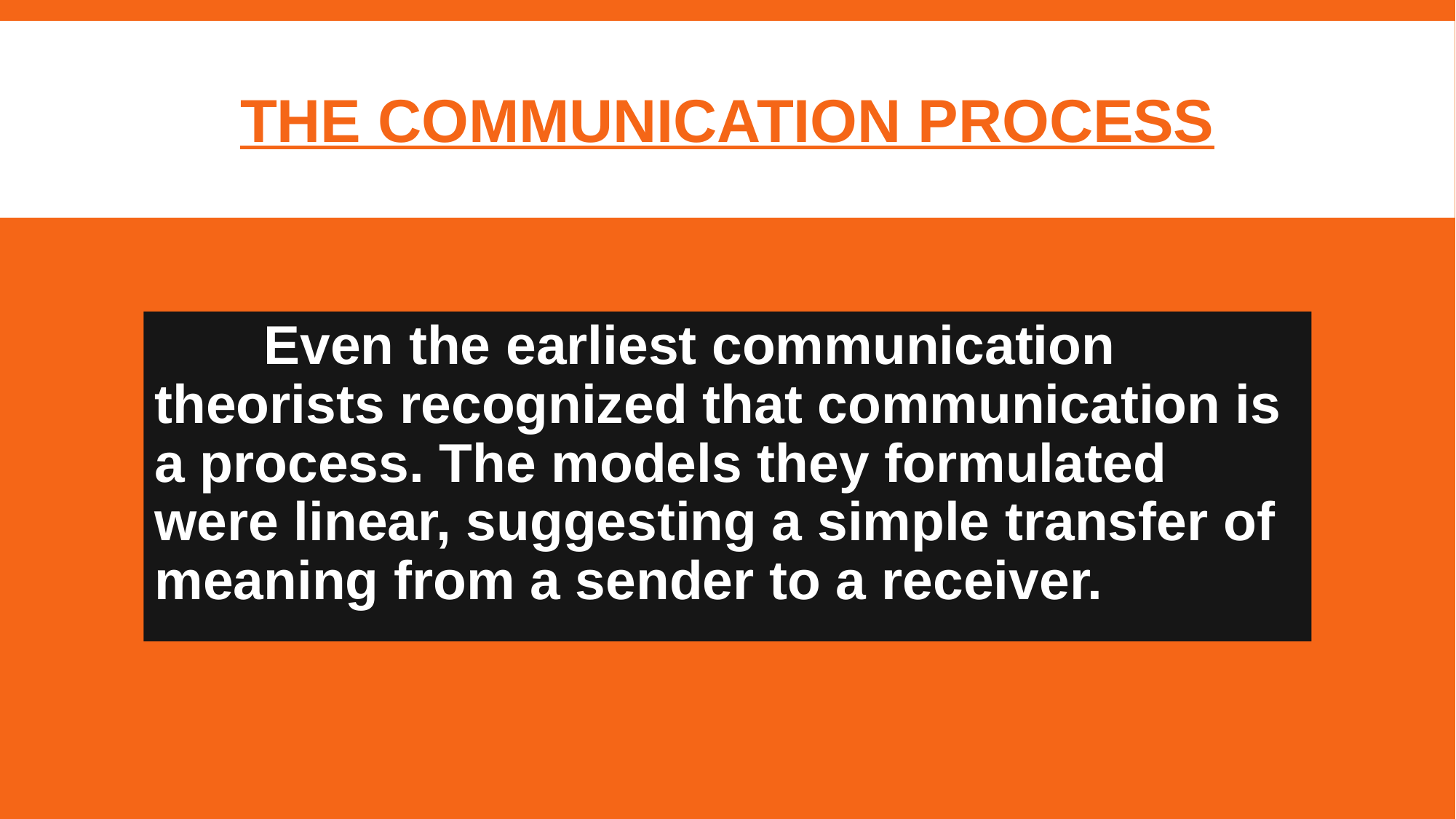

# The communication process
	Even the earliest communication theorists recognized that communication is a process. The models they formulated were linear, suggesting a simple transfer of meaning from a sender to a receiver.